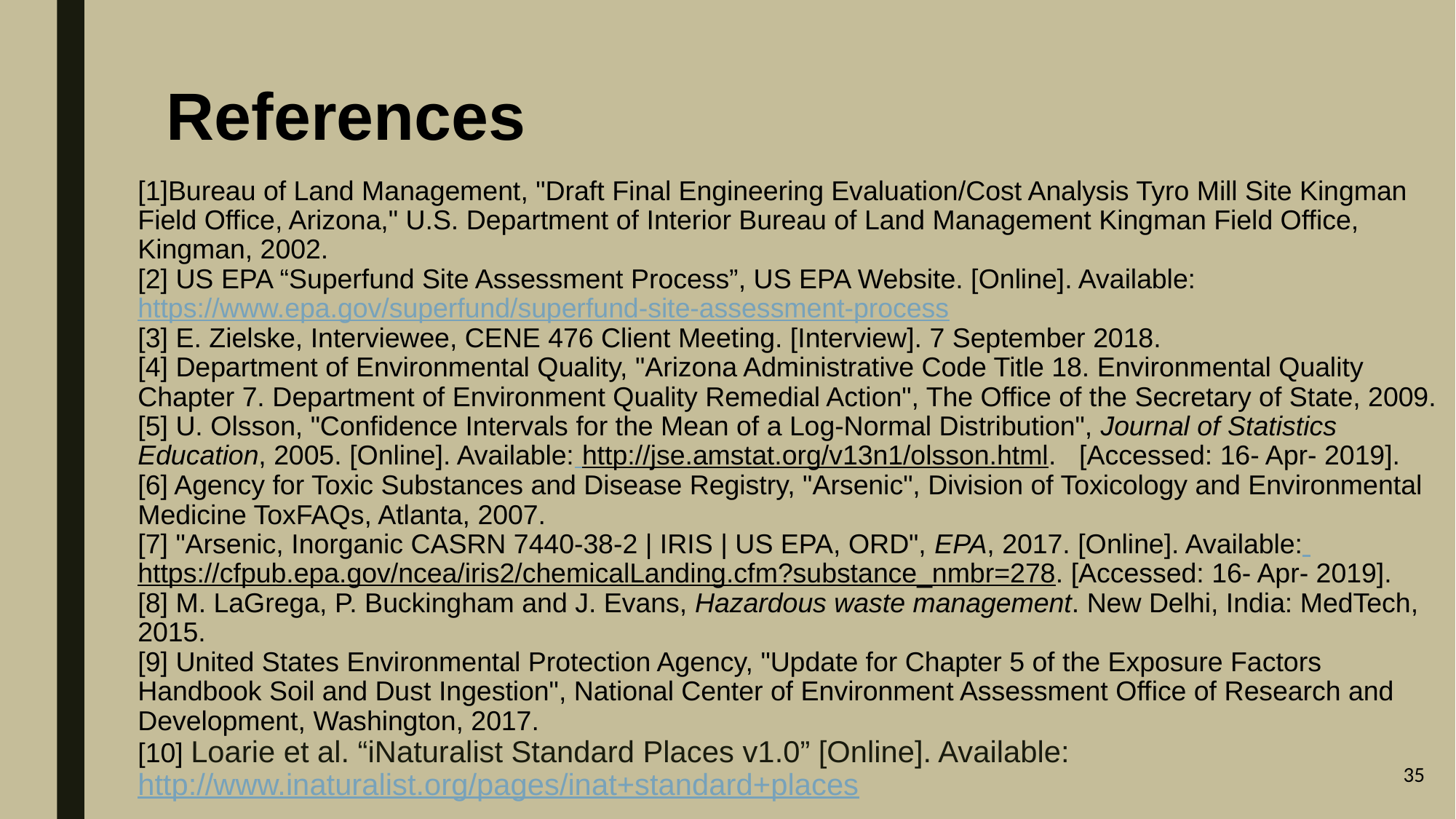

# References
[1]Bureau of Land Management, "Draft Final Engineering Evaluation/Cost Analysis Tyro Mill Site Kingman Field Office, Arizona," U.S. Department of Interior Bureau of Land Management Kingman Field Office, Kingman, 2002.
[2] US EPA “Superfund Site Assessment Process”, US EPA Website. [Online]. Available: https://www.epa.gov/superfund/superfund-site-assessment-process
[3] E. Zielske, Interviewee, CENE 476 Client Meeting. [Interview]. 7 September 2018.
[4] Department of Environmental Quality, "Arizona Administrative Code Title 18. Environmental Quality Chapter 7. Department of Environment Quality Remedial Action", The Office of the Secretary of State, 2009.
[5] U. Olsson, "Confidence Intervals for the Mean of a Log-Normal Distribution", Journal of Statistics Education, 2005. [Online]. Available: http://jse.amstat.org/v13n1/olsson.html.   [Accessed: 16- Apr- 2019].
[6] Agency for Toxic Substances and Disease Registry, "Arsenic", Division of Toxicology and Environmental Medicine ToxFAQs, Atlanta, 2007.
[7] "Arsenic, Inorganic CASRN 7440-38-2 | IRIS | US EPA, ORD", EPA, 2017. [Online]. Available: https://cfpub.epa.gov/ncea/iris2/chemicalLanding.cfm?substance_nmbr=278. [Accessed: 16- Apr- 2019].
[8] M. LaGrega, P. Buckingham and J. Evans, Hazardous waste management. New Delhi, India: MedTech, 2015.
[9] United States Environmental Protection Agency, "Update for Chapter 5 of the Exposure Factors Handbook Soil and Dust Ingestion", National Center of Environment Assessment Office of Research and Development, Washington, 2017.
[10] Loarie et al. “iNaturalist Standard Places v1.0” [Online]. Available: http://www.inaturalist.org/pages/inat+standard+places

35